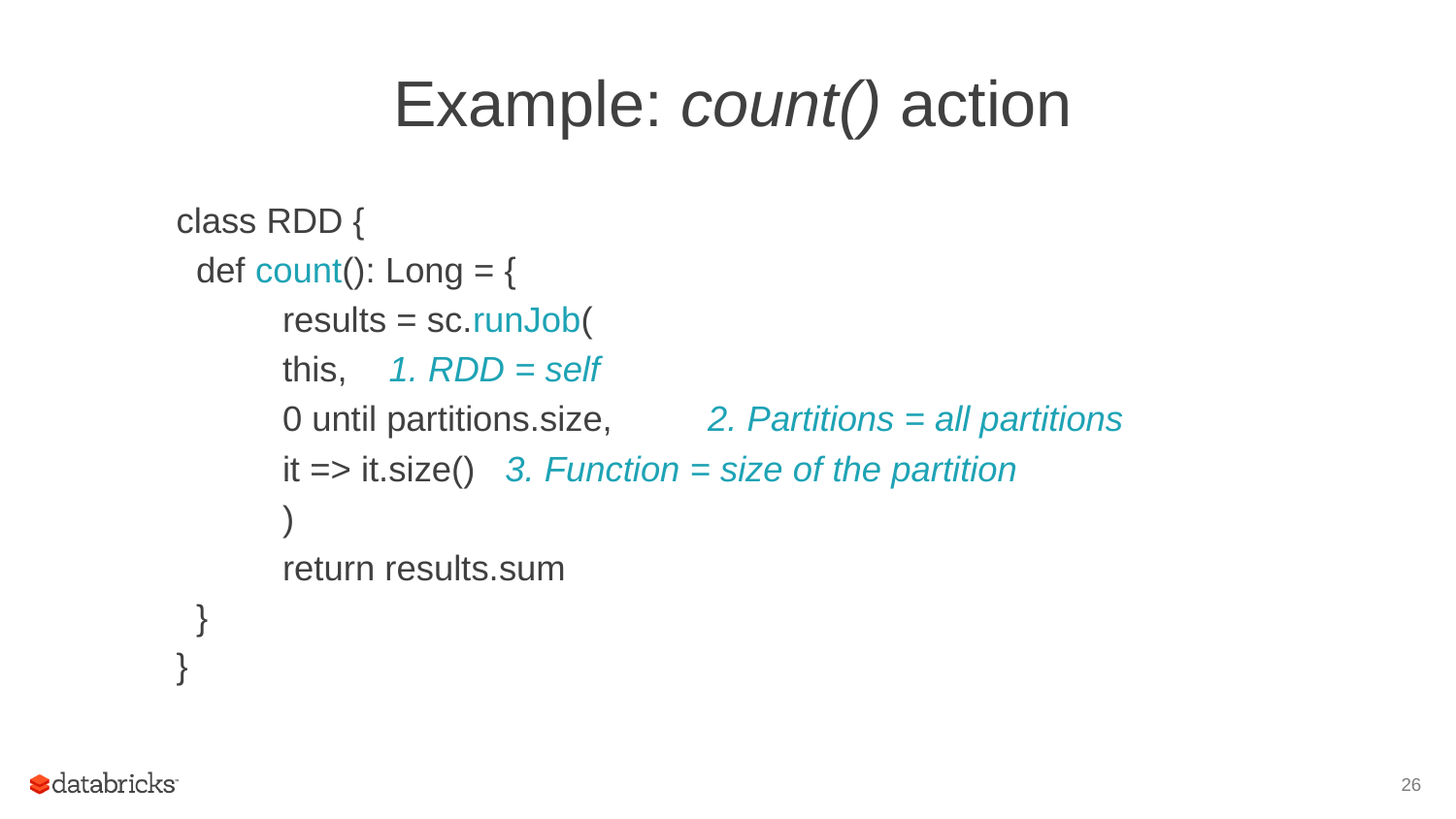

# Example: count() action
class RDD {
  def count(): Long = {
	results = sc.runJob(
			this,									1. RDD = self
			0 until partitions.size,	2. Partitions = all partitions
			it => it.size()						 3. Function = size of the partition
	)
	return results.sum
  }
}
26